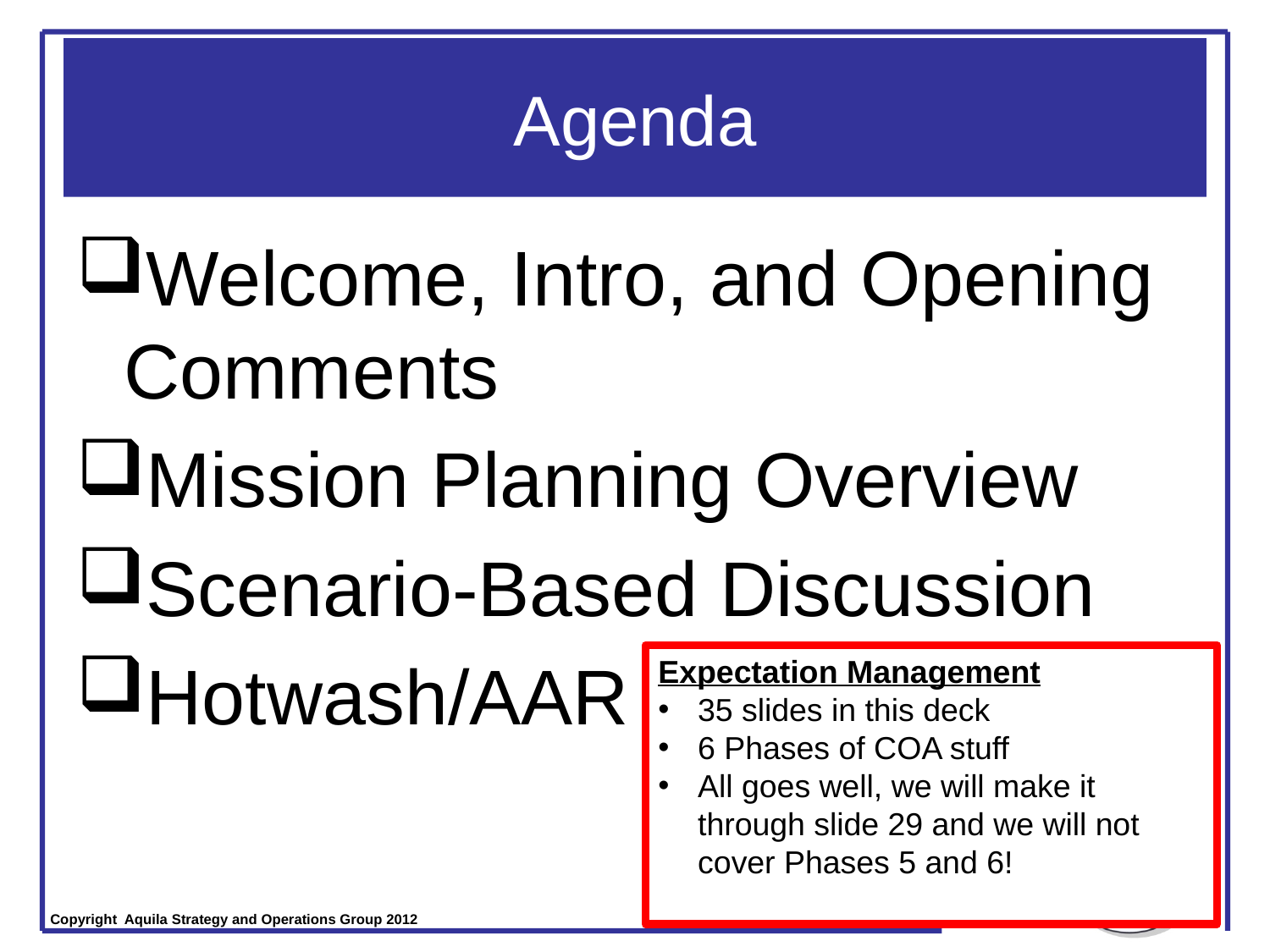

# Agenda
Welcome, Intro, and Opening Comments
Mission Planning Overview
Scenario-Based Discussion
Hotwash/AAR

Expectation Management
35 slides in this deck
6 Phases of COA stuff
All goes well, we will make it through slide 29 and we will not cover Phases 5 and 6!